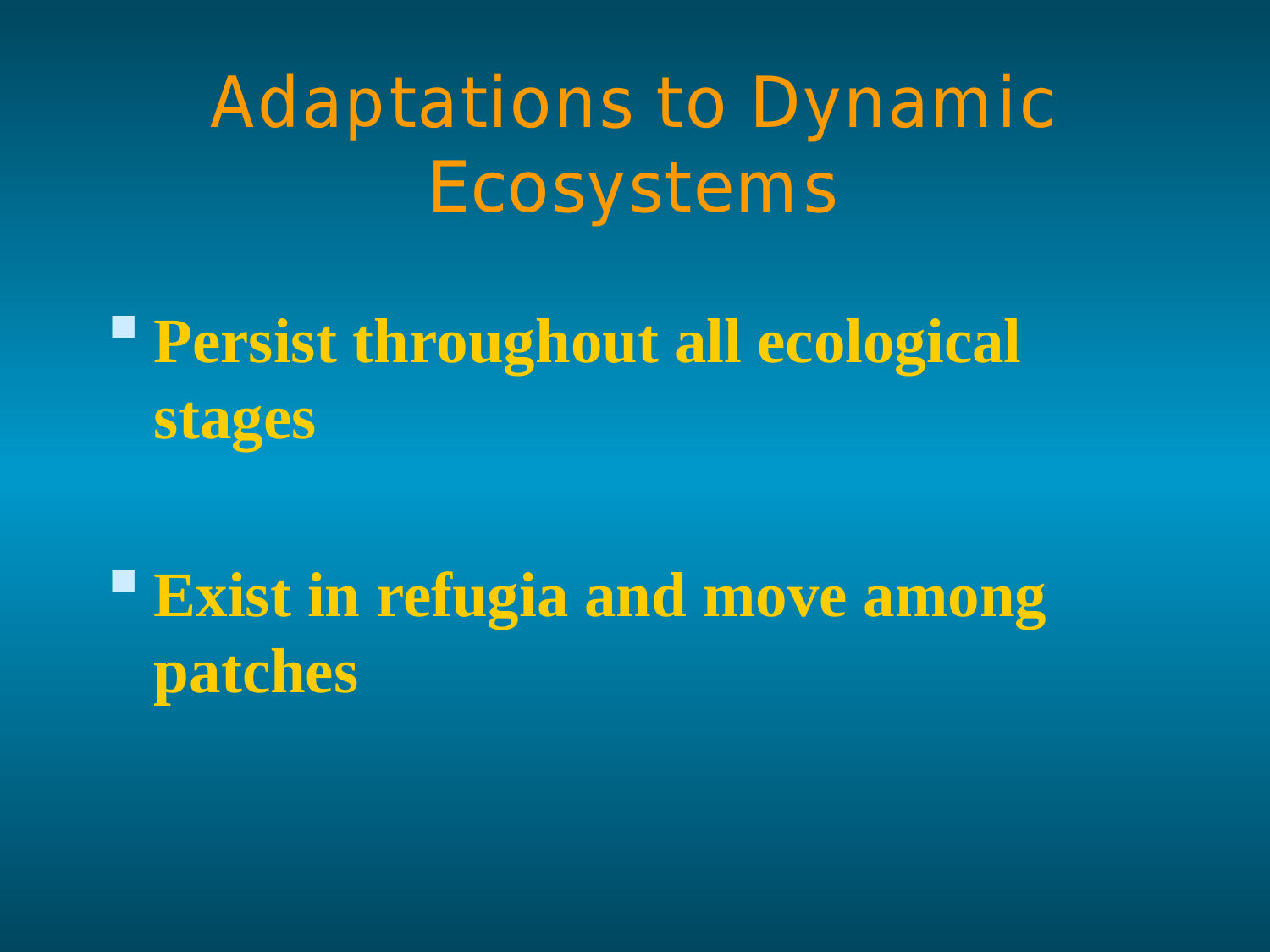

# Adaptations to Dynamic Ecosystems
Persist throughout all ecological stages

Exist in refugia and move among patches